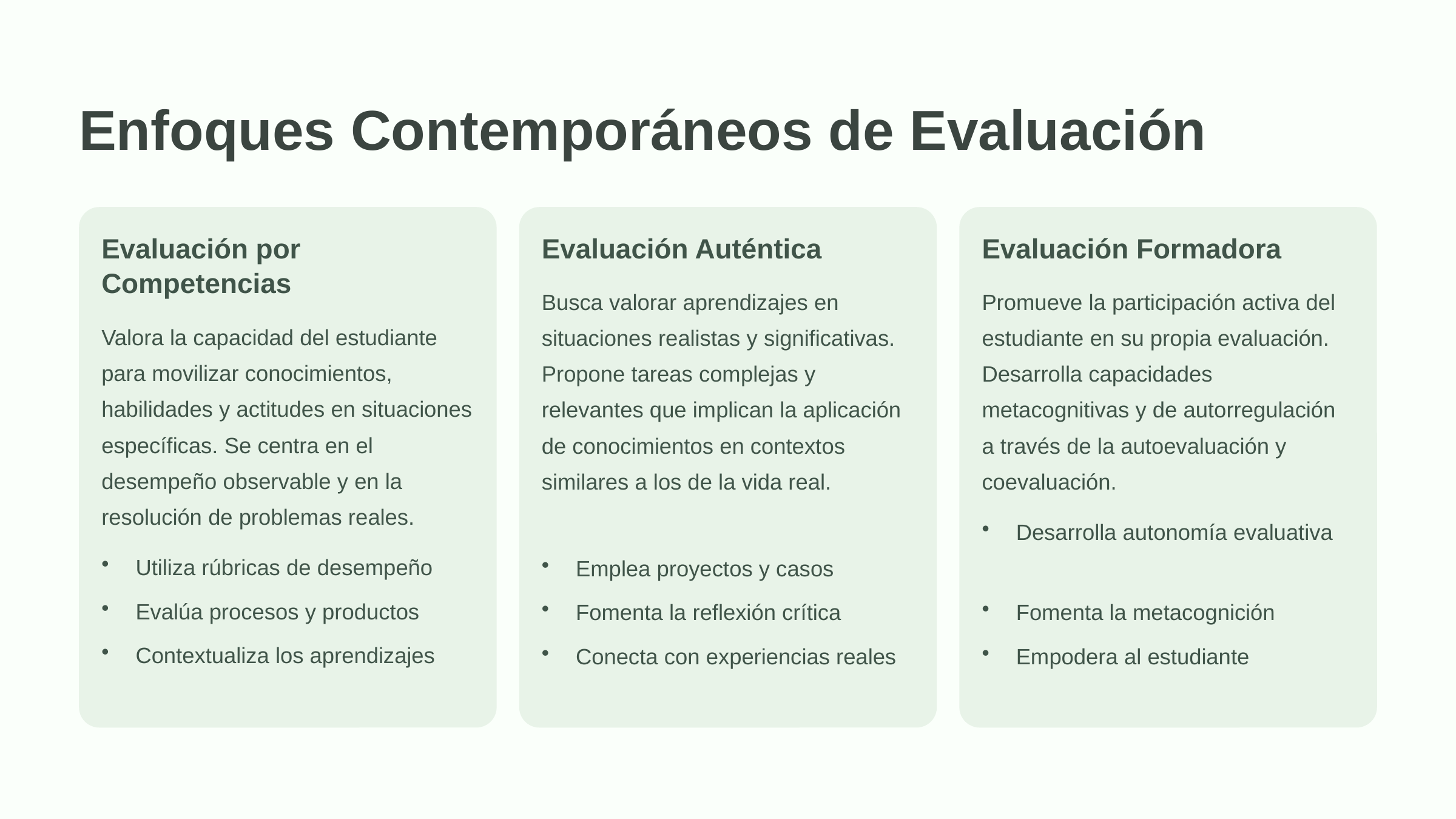

Enfoques Contemporáneos de Evaluación

Evaluación por Competencias
Evaluación Auténtica
Evaluación Formadora
Busca valorar aprendizajes en situaciones realistas y significativas. Propone tareas complejas y relevantes que implican la aplicación de conocimientos en contextos similares a los de la vida real.
Promueve la participación activa del estudiante en su propia evaluación. Desarrolla capacidades metacognitivas y de autorregulación a través de la autoevaluación y coevaluación.
Valora la capacidad del estudiante para movilizar conocimientos, habilidades y actitudes en situaciones específicas. Se centra en el desempeño observable y en la resolución de problemas reales.
Desarrolla autonomía evaluativa
Utiliza rúbricas de desempeño
Emplea proyectos y casos
Evalúa procesos y productos
Fomenta la reflexión crítica
Fomenta la metacognición
Contextualiza los aprendizajes
Conecta con experiencias reales
Empodera al estudiante